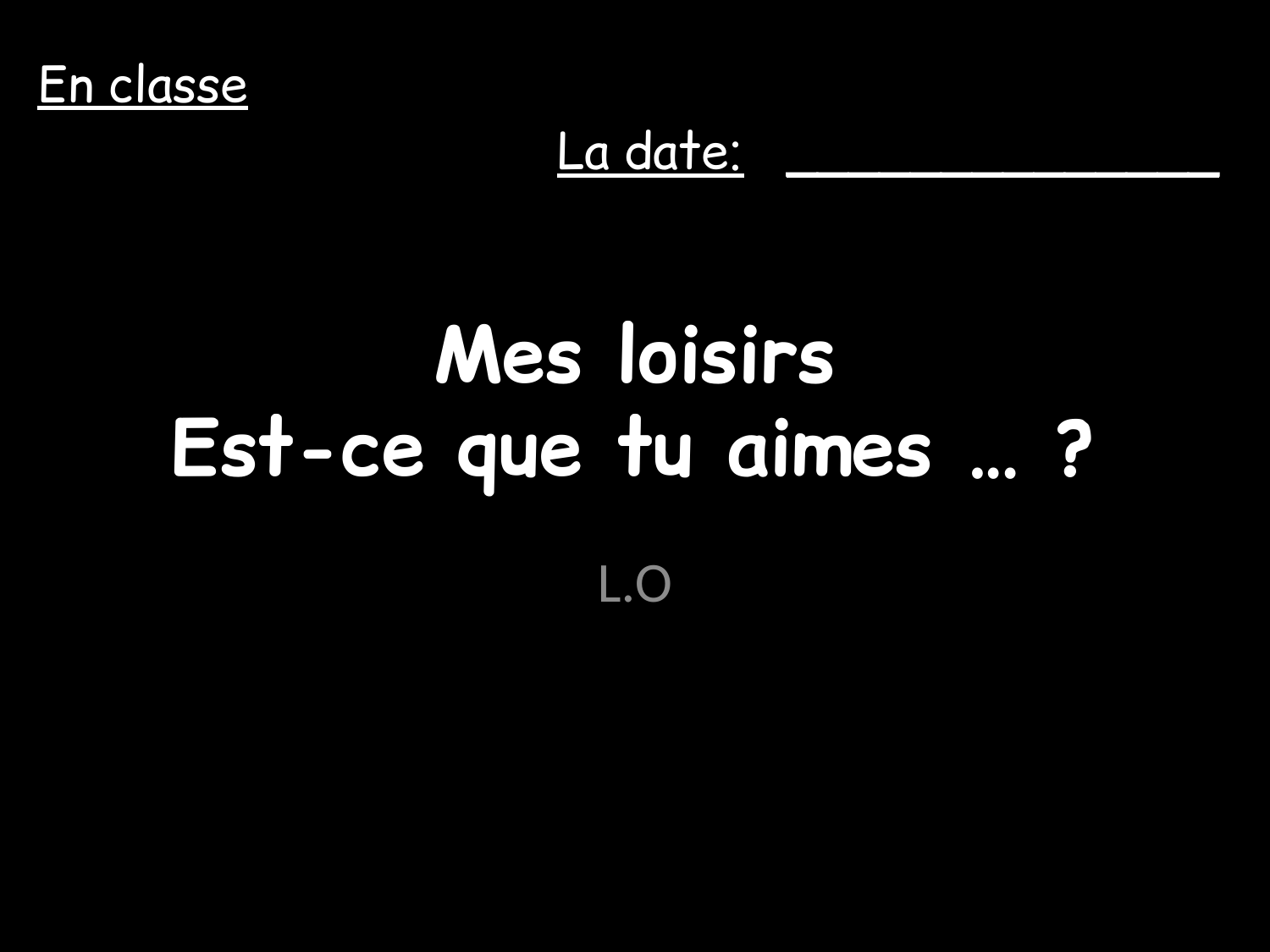

En classe
La date:  ______________
# Mes loisirs Est-ce que tu aimes … ?
L.O